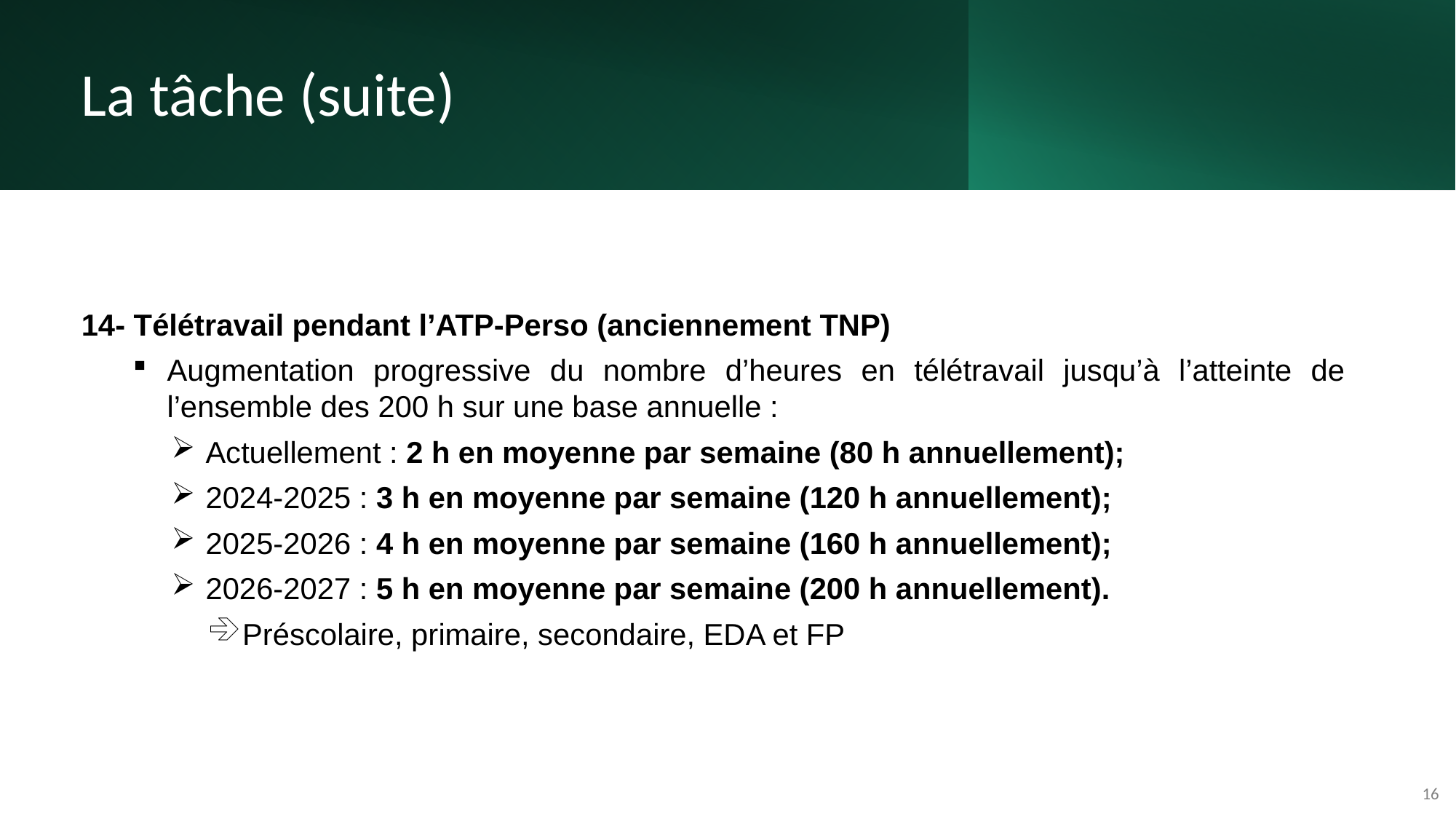

# La tâche (suite)
14- Télétravail pendant l’ATP-Perso (anciennement TNP)
Augmentation progressive du nombre d’heures en télétravail jusqu’à l’atteinte de l’ensemble des 200 h sur une base annuelle :
Actuellement : 2 h en moyenne par semaine (80 h annuellement);
2024-2025 : 3 h en moyenne par semaine (120 h annuellement);
2025-2026 : 4 h en moyenne par semaine (160 h annuellement);
2026-2027 : 5 h en moyenne par semaine (200 h annuellement).
Préscolaire, primaire, secondaire, EDA et FP

16